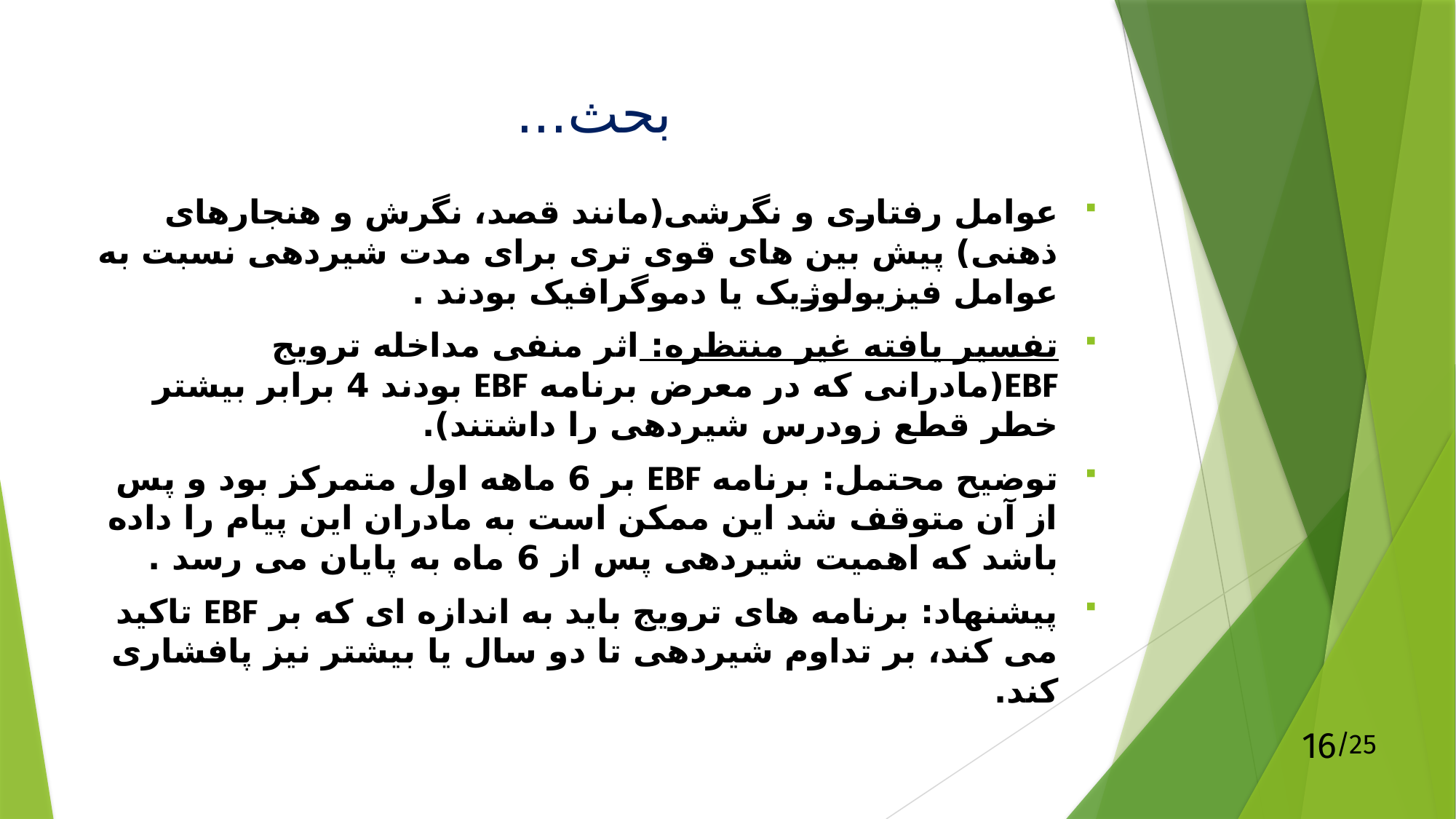

# بحث...
عوامل رفتاری و نگرشی(مانند قصد، نگرش و هنجارهای ذهنی) پیش بین های قوی تری برای مدت شیردهی نسبت به عوامل فیزیولوژیک یا دموگرافیک بودند .
تفسیر یافته غیر منتظره: اثر منفی مداخله ترویج EBF(مادرانی که در معرض برنامه EBF بودند 4 برابر بیشتر خطر قطع زودرس شیردهی را داشتند).
توضیح محتمل: برنامه EBF بر 6 ماهه اول متمرکز بود و پس از آن متوقف شد این ممکن است به مادران این پیام را داده باشد که اهمیت شیردهی پس از 6 ماه به پایان می رسد .
پیشنهاد: برنامه های ترویج باید به اندازه ای که بر EBF تاکید می کند، بر تداوم شیردهی تا دو سال یا بیشتر نیز پافشاری کند.
16